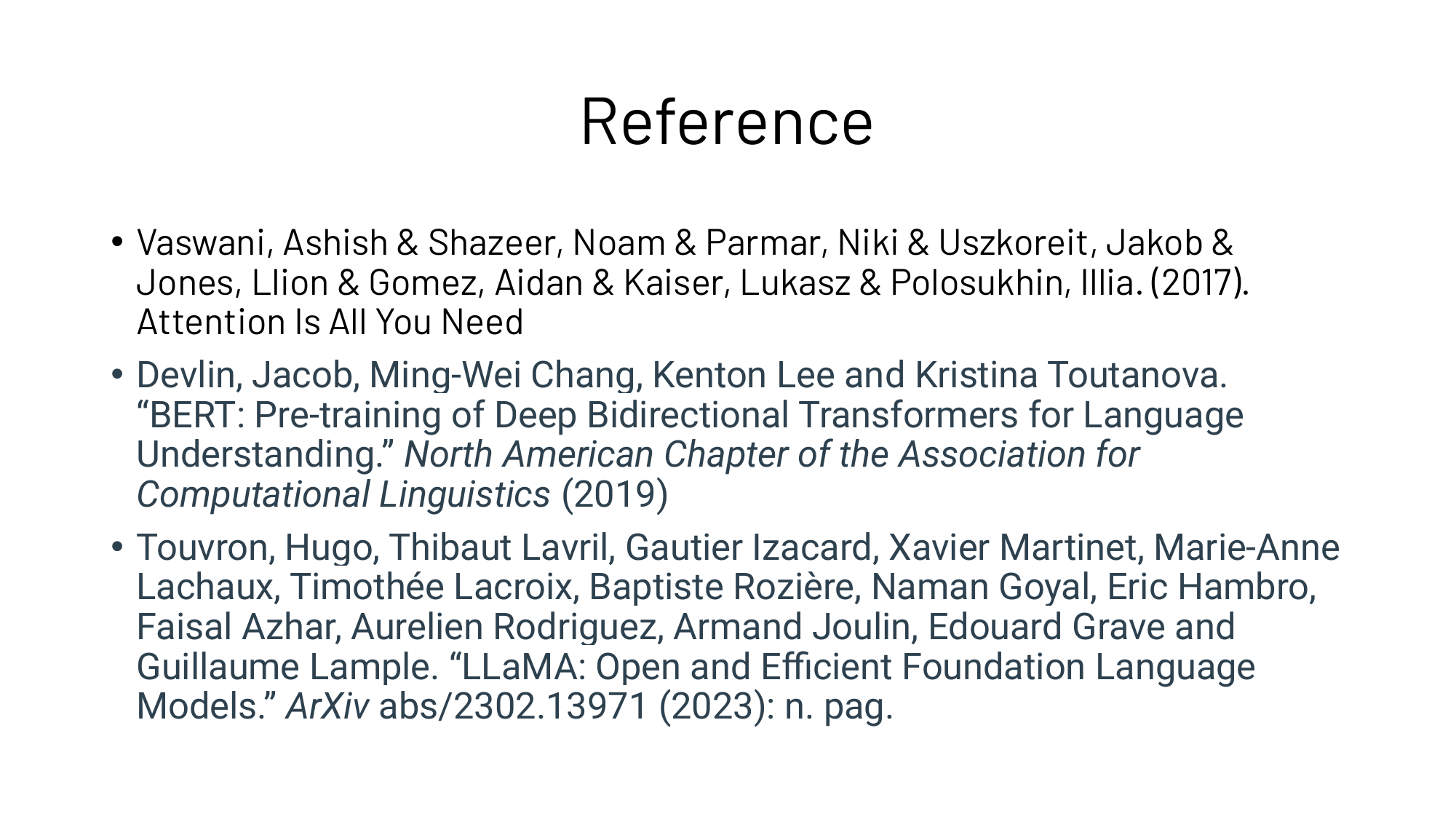

# Reference
Vaswani, Ashish & Shazeer, Noam & Parmar, Niki & Uszkoreit, Jakob & Jones, Llion & Gomez, Aidan & Kaiser, Lukasz & Polosukhin, Illia. (2017). Attention Is All You Need
Devlin, Jacob, Ming-Wei Chang, Kenton Lee and Kristina Toutanova. “BERT: Pre-training of Deep Bidirectional Transformers for Language Understanding.” North American Chapter of the Association for Computational Linguistics (2019)
Touvron, Hugo, Thibaut Lavril, Gautier Izacard, Xavier Martinet, Marie-Anne Lachaux, Timothée Lacroix, Baptiste Rozière, Naman Goyal, Eric Hambro, Faisal Azhar, Aurelien Rodriguez, Armand Joulin, Edouard Grave and Guillaume Lample. “LLaMA: Open and Efficient Foundation Language Models.” ArXiv abs/2302.13971 (2023): n. pag.